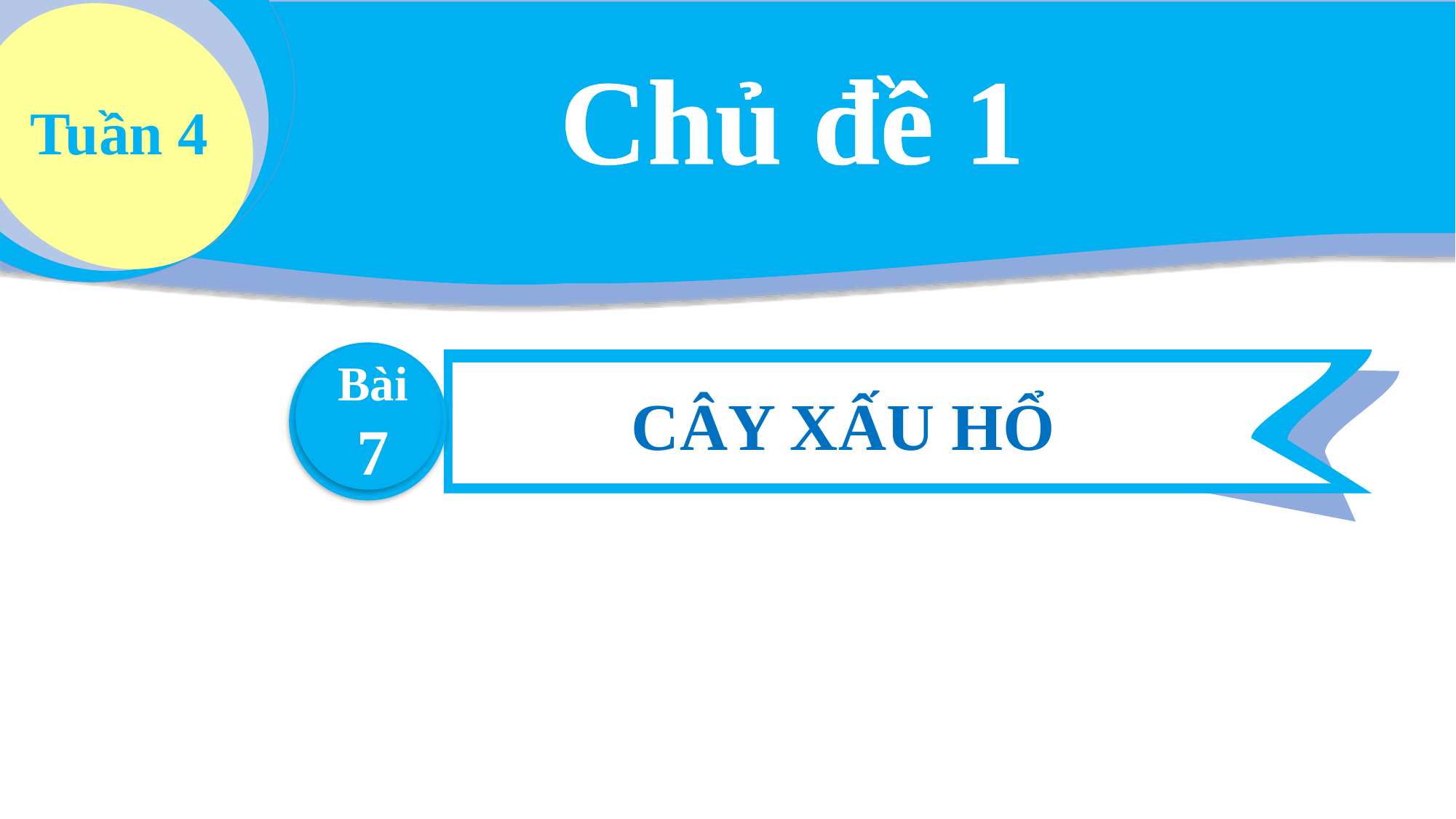

Chủ đề 1
Tuần 4

Bài
7

CÂY XẤU HỔ